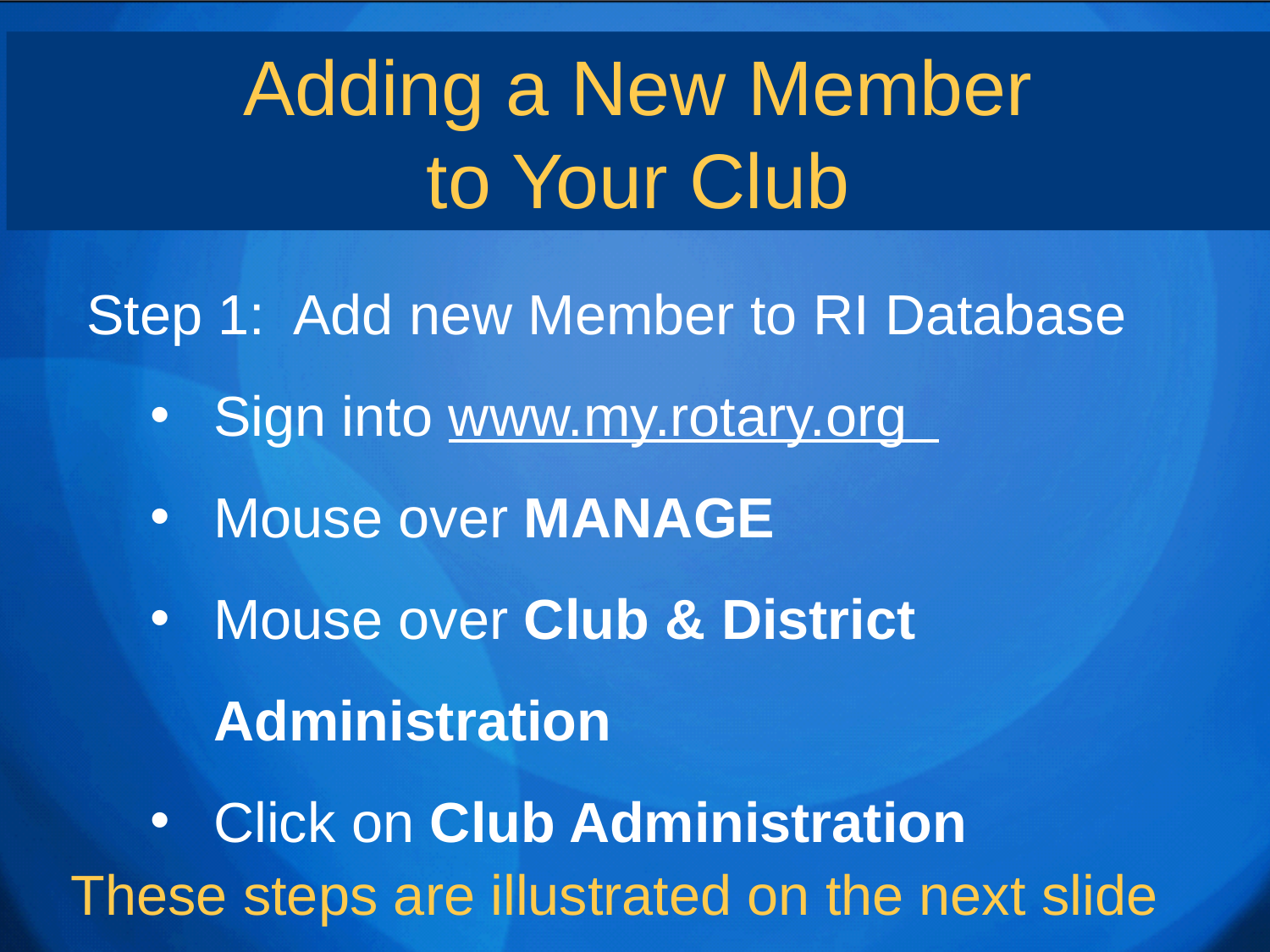

Adding a New Member
to Your Club
Step 1:  Add new Member to RI Database
Sign into www.my.rotary.org
Mouse over MANAGE
Mouse over Club & District Administration
Click on Club Administration

These steps are illustrated on the next slide